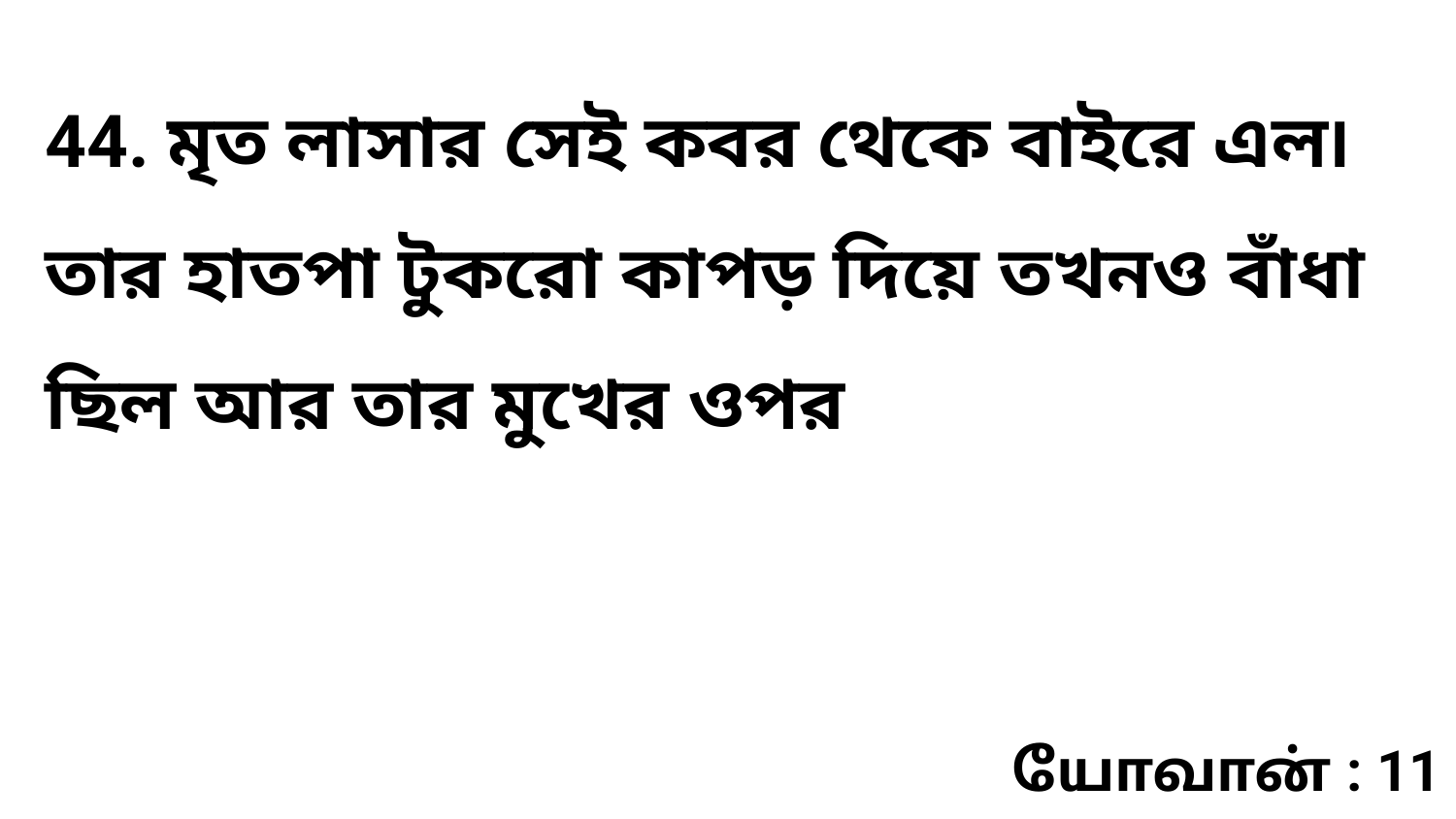

44. মৃত লাসার সেই কবর থেকে বাইরে এল৷ তার হাতপা টুকরো কাপড় দিয়ে তখনও বাঁধা ছিল আর তার মুখের ওপর
யோவான் : 11